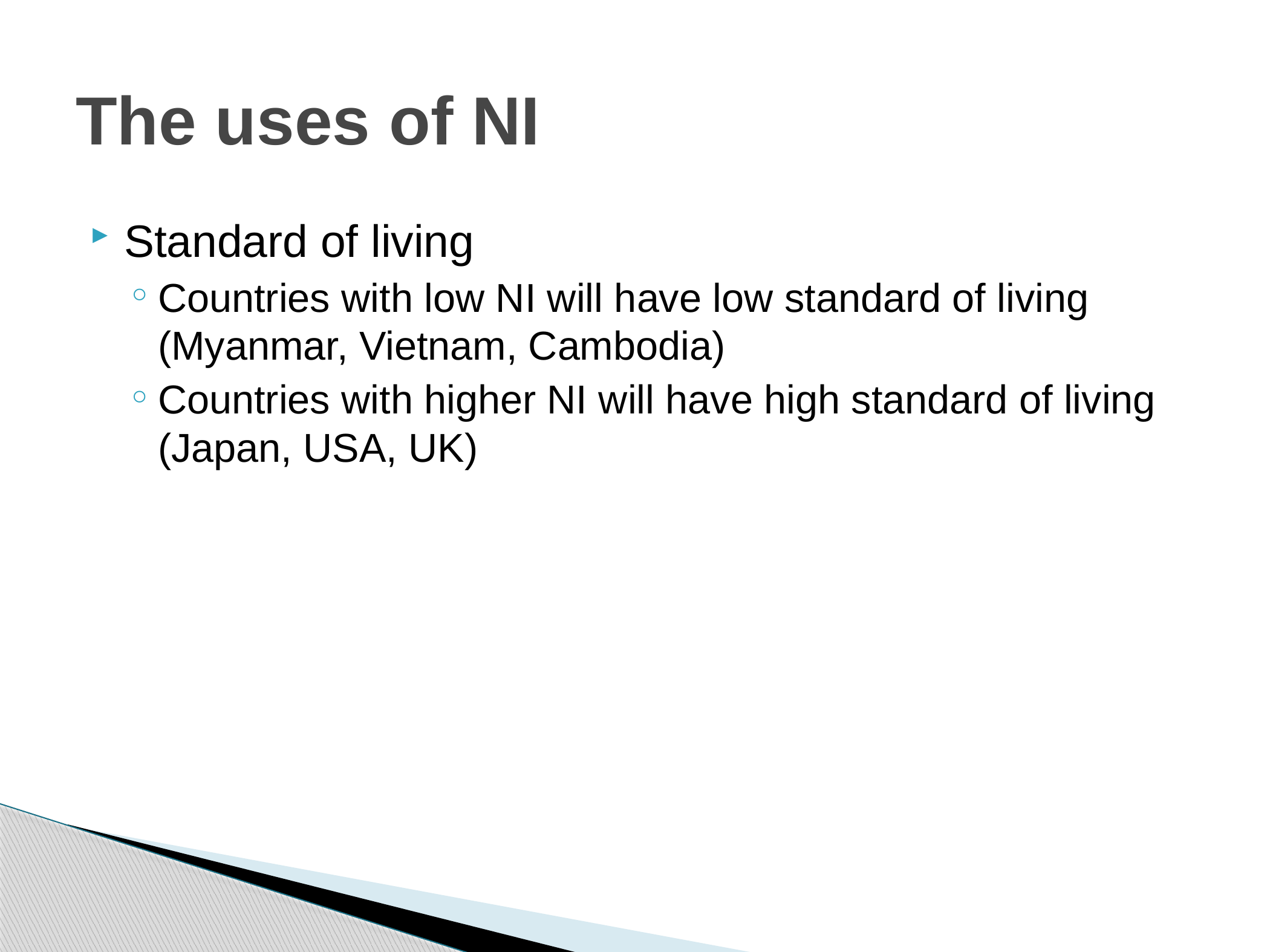

# The uses of NI
Standard of living
Countries with low NI will have low standard of living (Myanmar, Vietnam, Cambodia)
Countries with higher NI will have high standard of living (Japan, USA, UK)